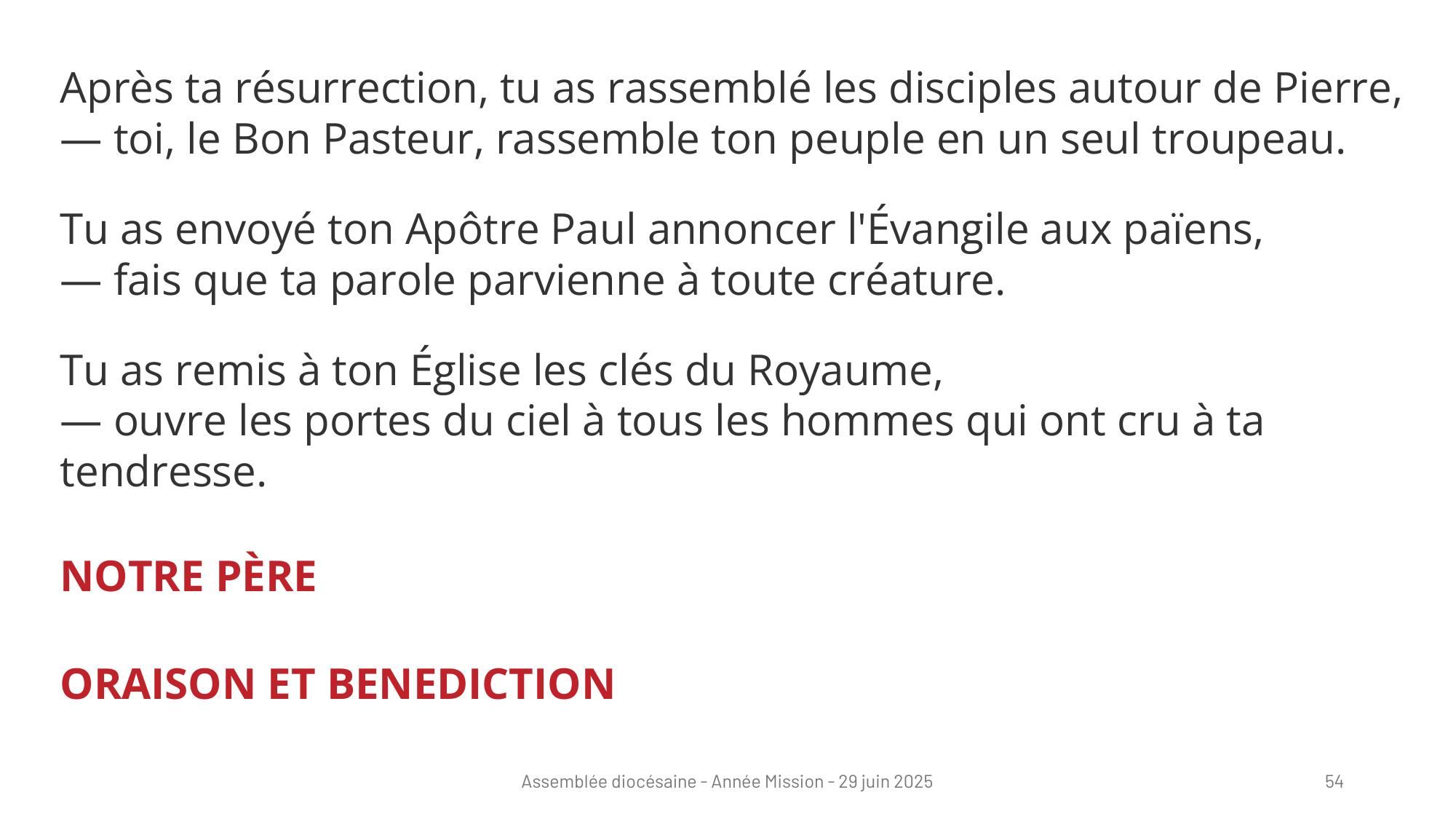

Après ta résurrection, tu as rassemblé les disciples autour de Pierre,
— toi, le Bon Pasteur, rassemble ton peuple en un seul troupeau.

Tu as envoyé ton Apôtre Paul annoncer l'Évangile aux païens,
— fais que ta parole parvienne à toute créature.

Tu as remis à ton Église les clés du Royaume,
— ouvre les portes du ciel à tous les hommes qui ont cru à ta tendresse.
Notre Père
ORAISON ET BENEDICTION
Assemblée diocésaine - Année Mission - 29 juin 2025
54